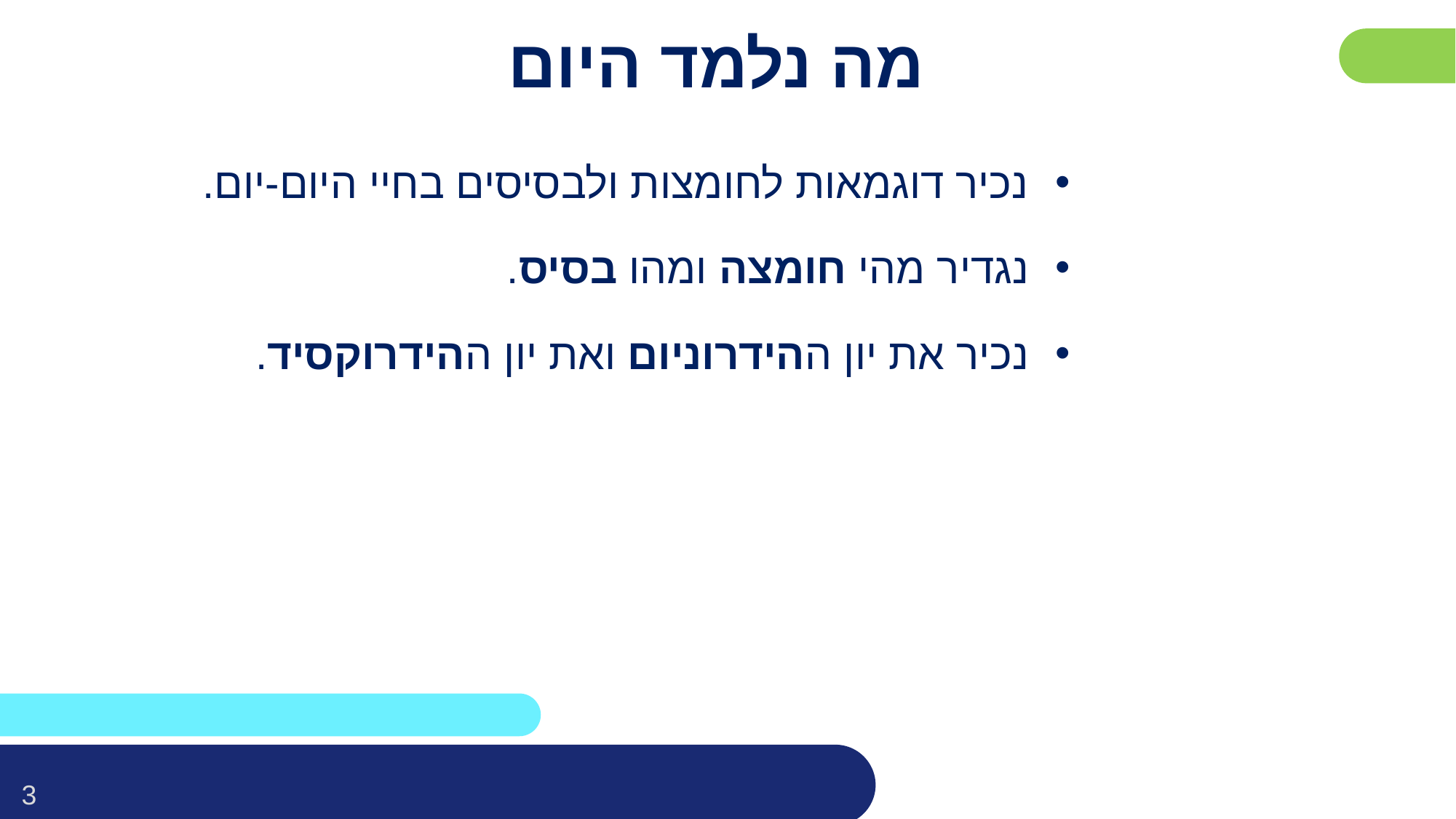

פרטו בשקופית זו את נושאי הלימוד של השיעור
# מה נלמד היום
נכיר דוגמאות לחומצות ולבסיסים בחיי היום-יום.
נגדיר מהי חומצה ומהו בסיס.
נכיר את יון ההידרוניום ואת יון ההידרוקסיד.